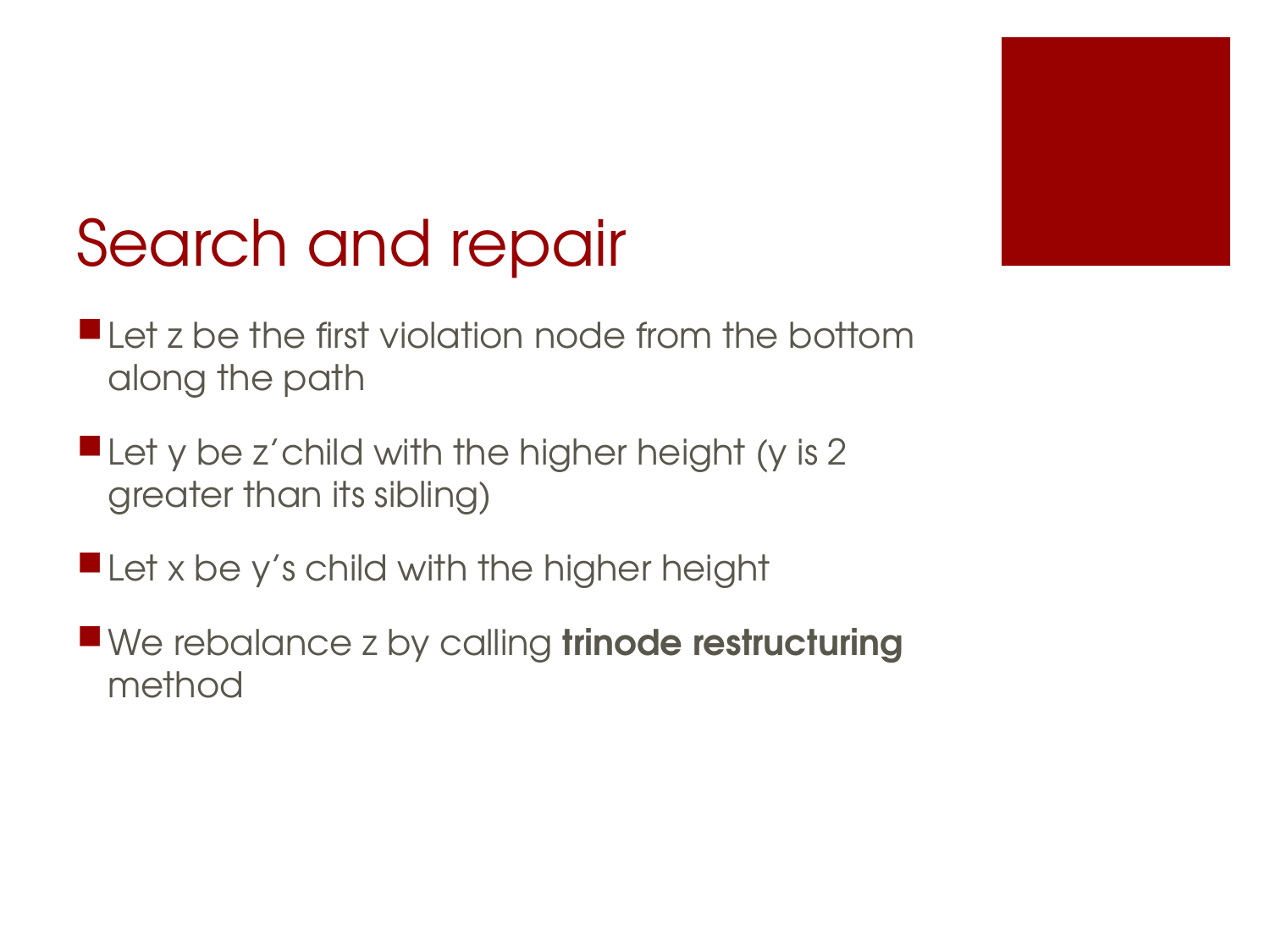

# Search and repair
Let z be the first violation node from the bottom along the path
Let y be z’child with the higher height (y is 2 greater than its sibling)
Let x be y’s child with the higher height
We rebalance z by calling trinode restructuring method